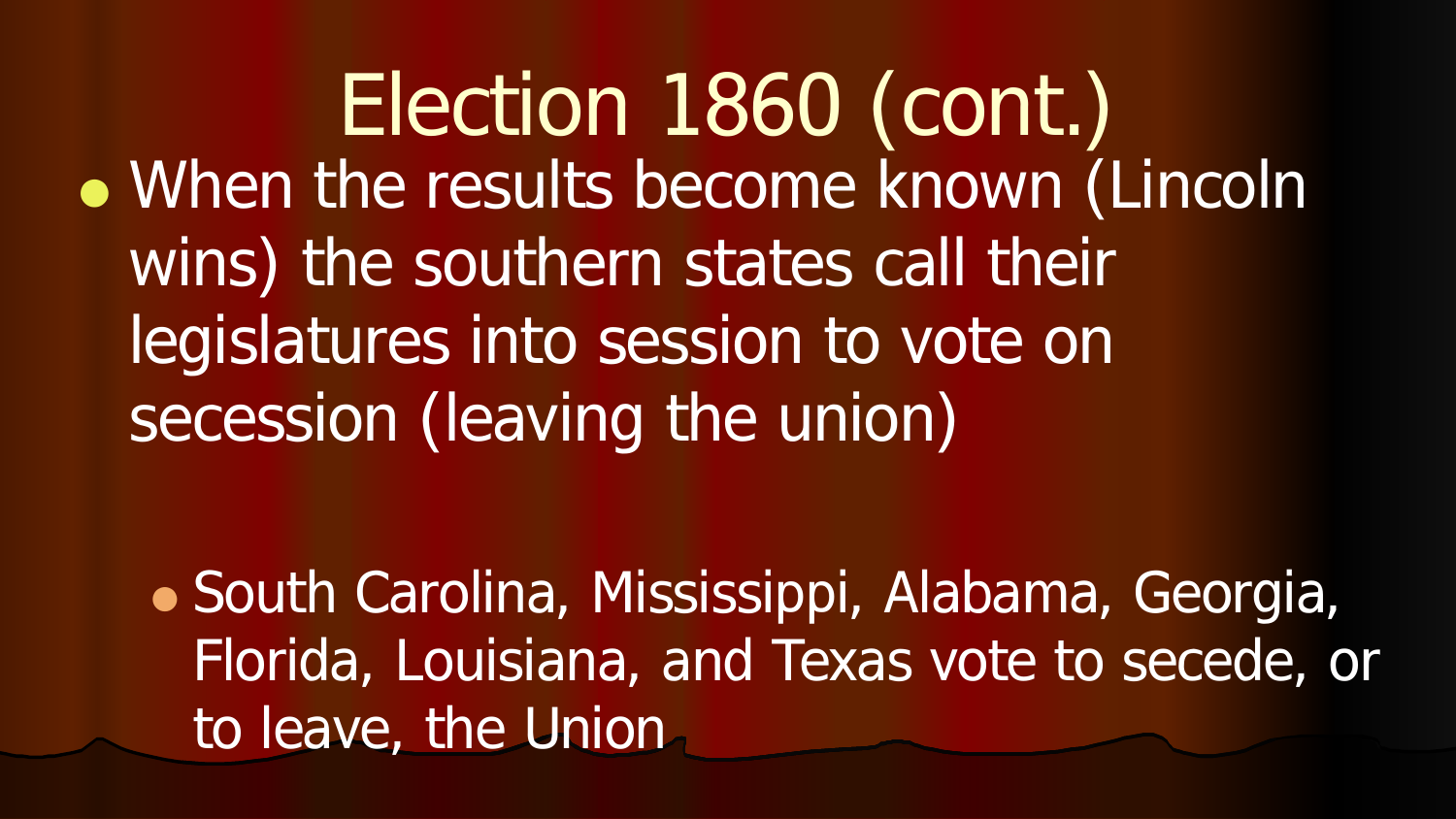

# Election 1860 (cont.)
When the results become known (Lincoln wins) the southern states call their legislatures into session to vote on secession (leaving the union)

South Carolina, Mississippi, Alabama, Georgia, Florida, Louisiana, and Texas vote to secede, or to leave, the Union

Together they form the Confederate States of America